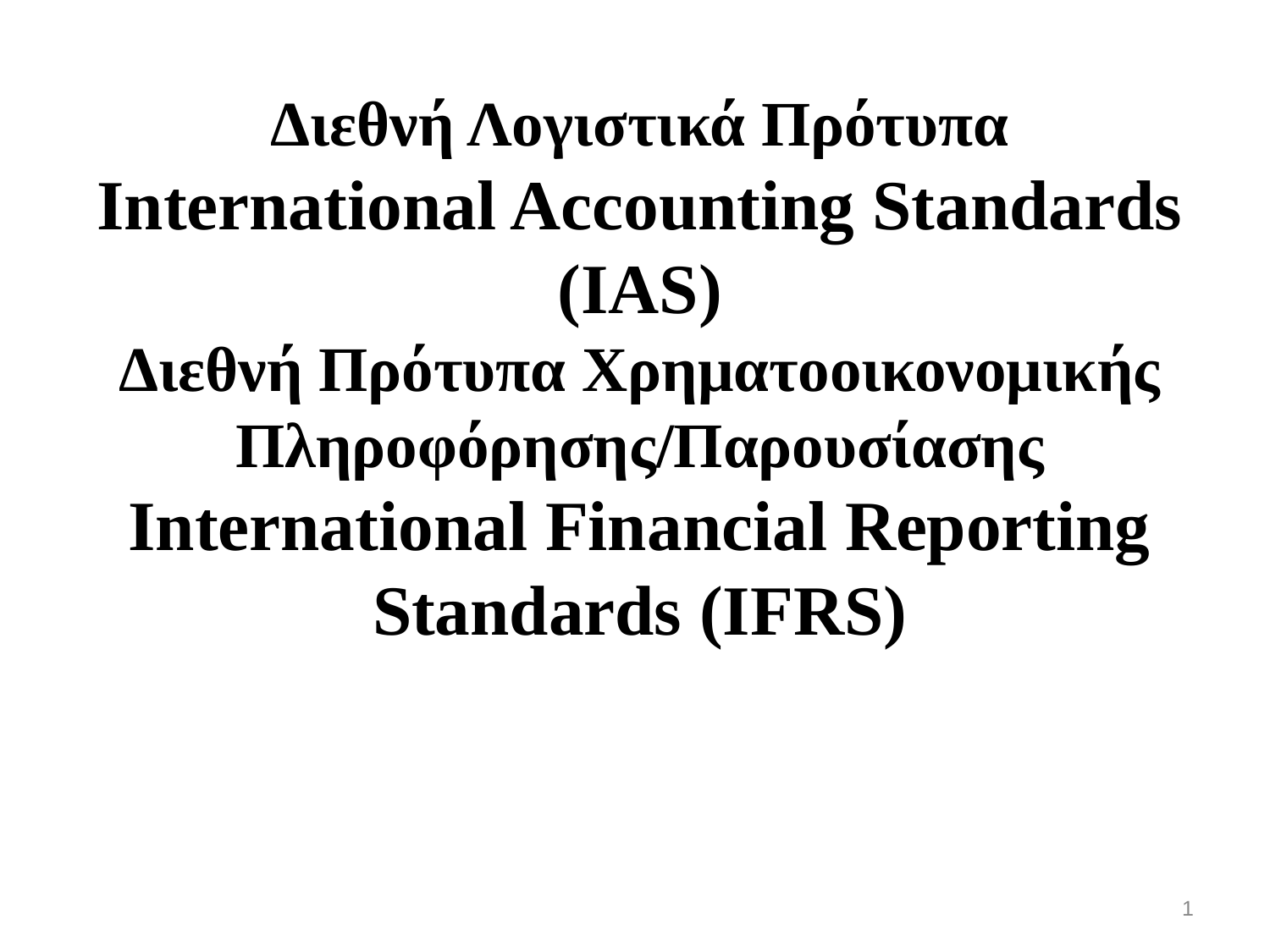

Διεθνή Λογιστικά Πρότυπα
International Accounting Standards (IAS)
Διεθνή Πρότυπα Χρηματοοικονομικής Πληροφόρησης/Παρουσίασης
International Financial Reporting Standards (IFRS)

1